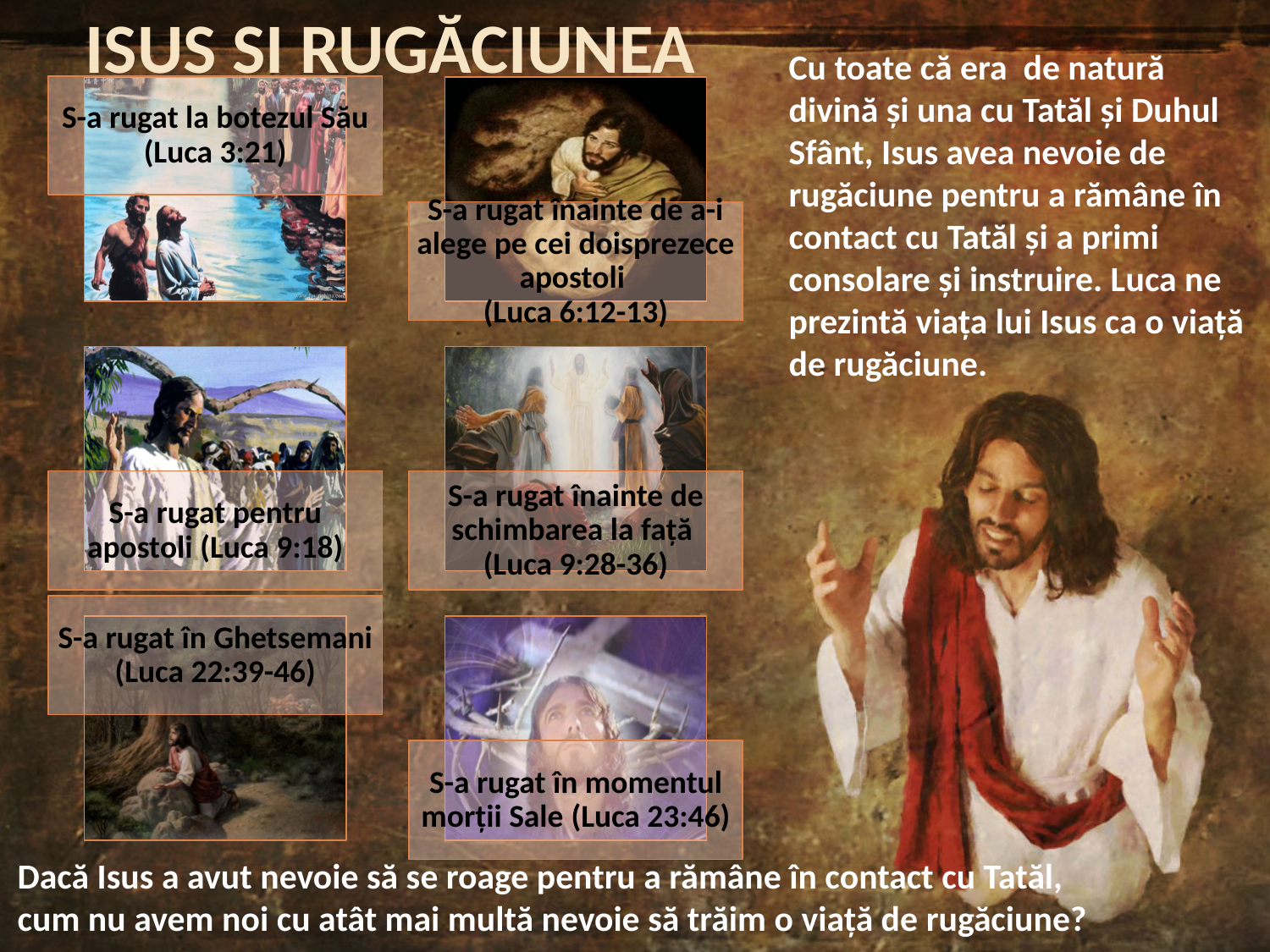

ISUS ȘI RUGĂCIUNEA
Cu toate că era  de natură divină și una cu Tatăl și Duhul Sfânt, Isus avea nevoie de rugăciune pentru a rămâne în contact cu Tatăl și a primi consolare și instruire. Luca ne prezintă viața lui Isus ca o viață de rugăciune.
S-a rugat la botezul Său (Luca 3:21)
S-a rugat înainte de a-i alege pe cei doisprezece apostoli
(Luca 6:12-13)
S-a rugat pentru apostoli (Luca 9:18)
S-a rugat înainte de schimbarea la față
(Luca 9:28-36)
S-a rugat în Ghetsemani (Luca 22:39-46)
S-a rugat în momentul morții Sale (Luca 23:46)
Dacă Isus a avut nevoie să se roage pentru a rămâne în contact cu Tatăl, cum nu avem noi cu atât mai multă nevoie să trăim o viață de rugăciune?